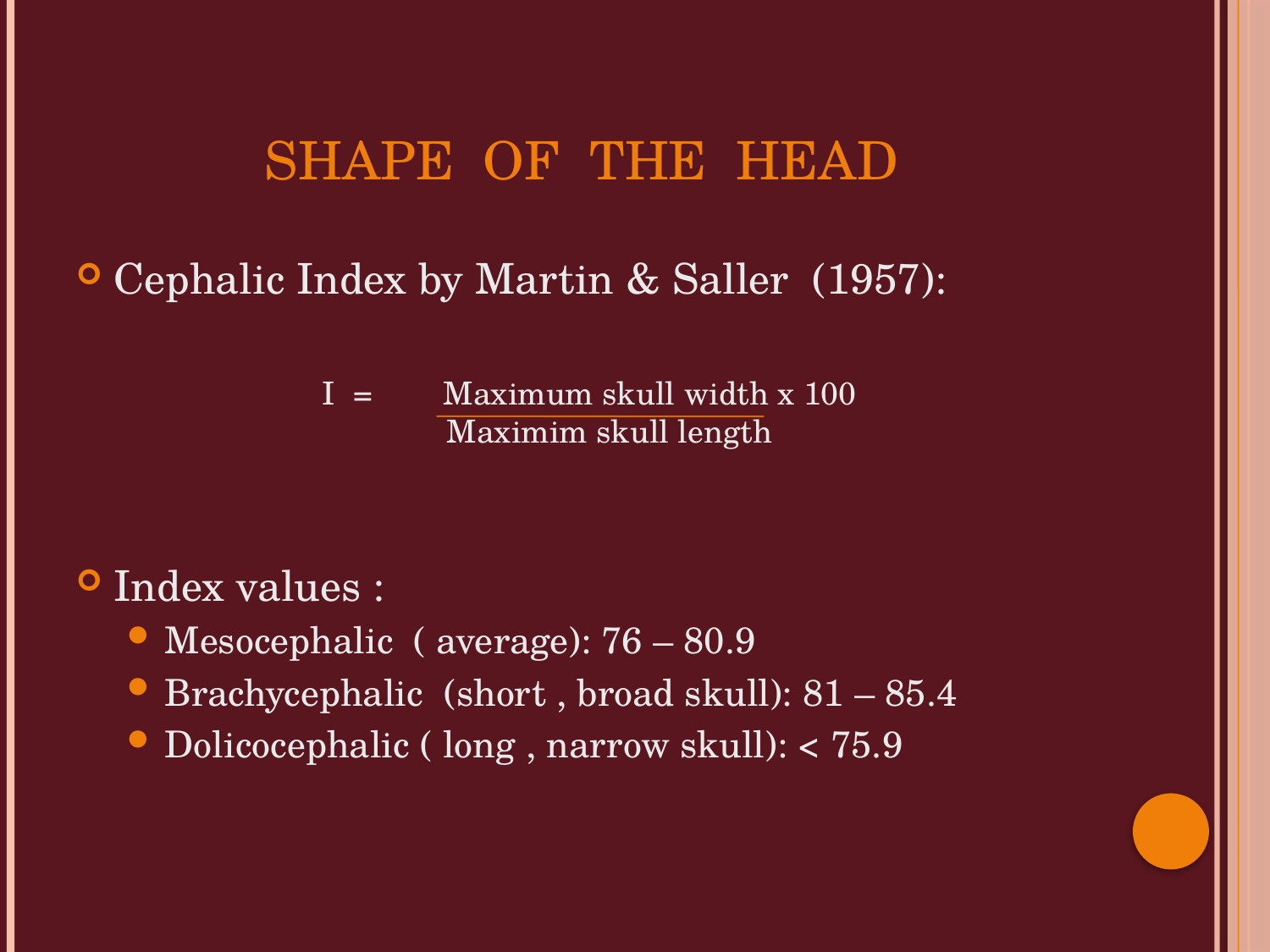

# SHAPE  OF  THE  HEAD
Cephalic Index by Martin & Saller  (1957):

Index values :
Mesocephalic  ( average): 76 – 80.9
Brachycephalic  (short , broad skull): 81 – 85.4
Dolicocephalic ( long , narrow skull): < 75.9

                 I  =        Maximum skull width x 100
                               Maximim skull length